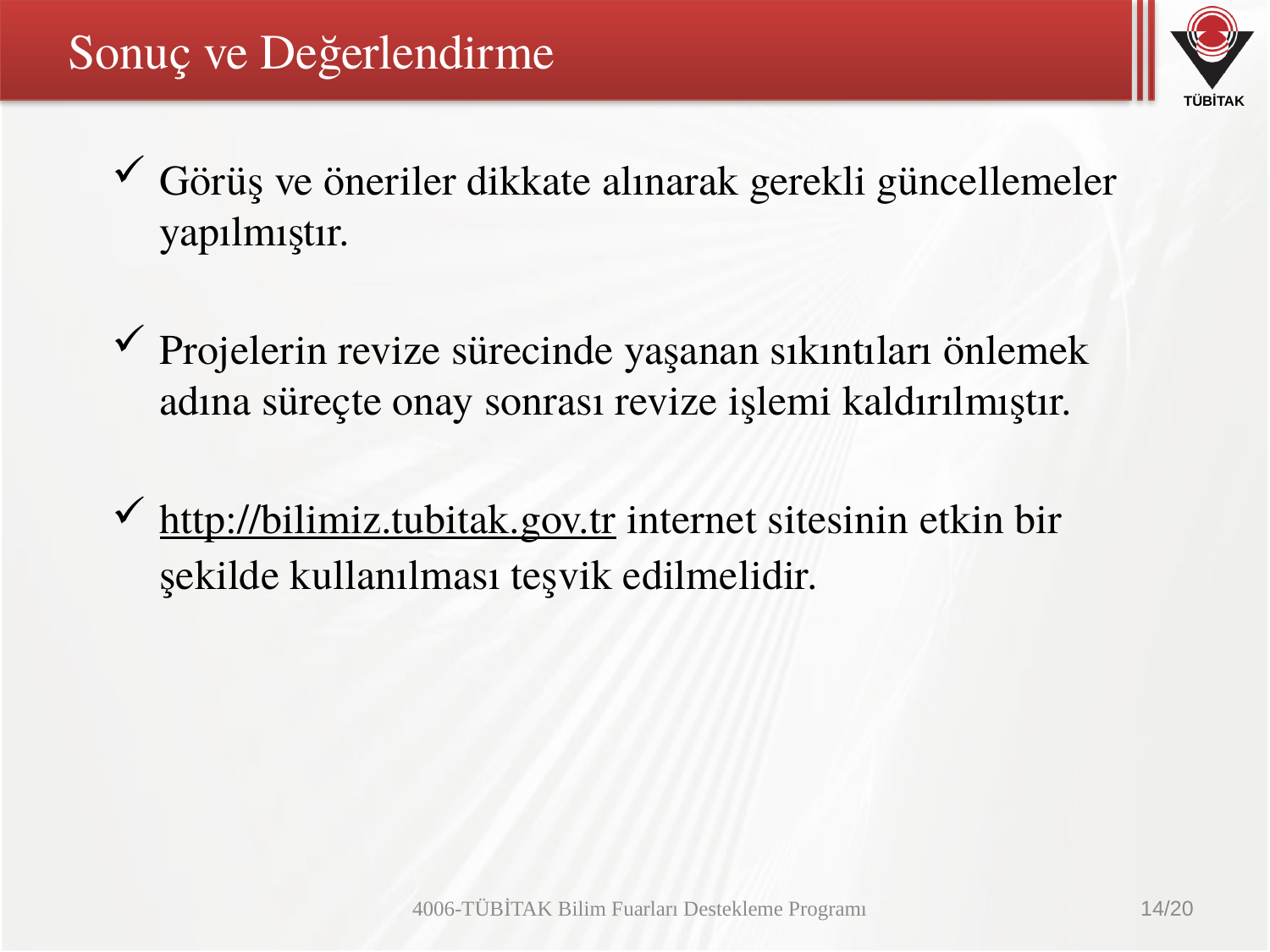

# Sonuç ve Değerlendirme
Görüş ve öneriler dikkate alınarak gerekli güncellemeler yapılmıştır.

Projelerin revize sürecinde yaşanan sıkıntıları önlemek adına süreçte onay sonrası revize işlemi kaldırılmıştır.

http://bilimiz.tubitak.gov.tr internet sitesinin etkin bir şekilde kullanılması teşvik edilmelidir.

4006-TÜBİTAK Bilim Fuarları Destekleme Programı
14/20